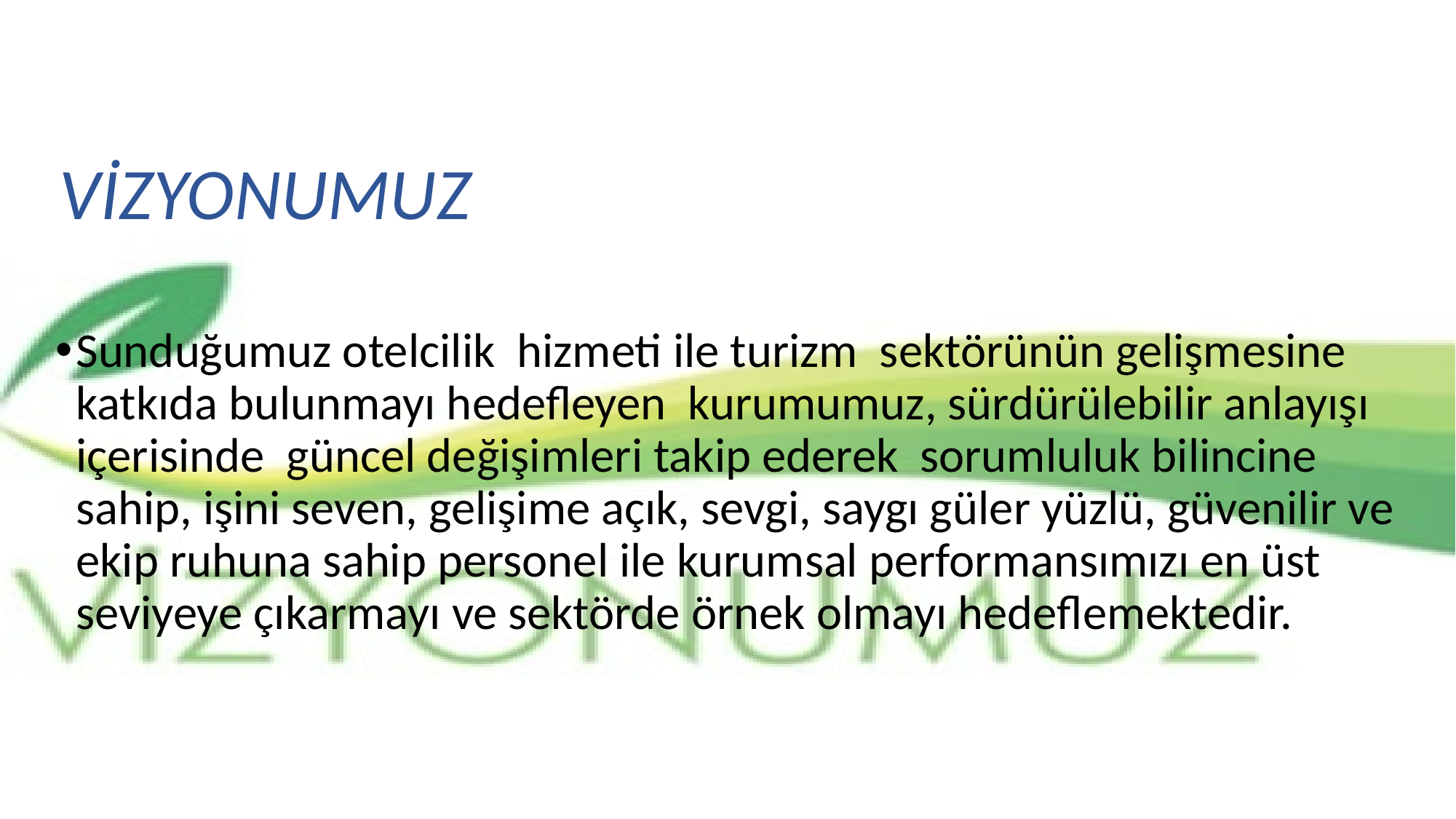

# VİZYONUMUZ
Sunduğumuz otelcilik  hizmeti ile turizm  sektörünün gelişmesine katkıda bulunmayı hedefleyen  kurumumuz, sürdürülebilir anlayışı içerisinde  güncel değişimleri takip ederek  sorumluluk bilincine sahip, işini seven, gelişime açık, sevgi, saygı güler yüzlü, güvenilir ve ekip ruhuna sahip personel ile kurumsal performansımızı en üst seviyeye çıkarmayı ve sektörde örnek olmayı hedeflemektedir.